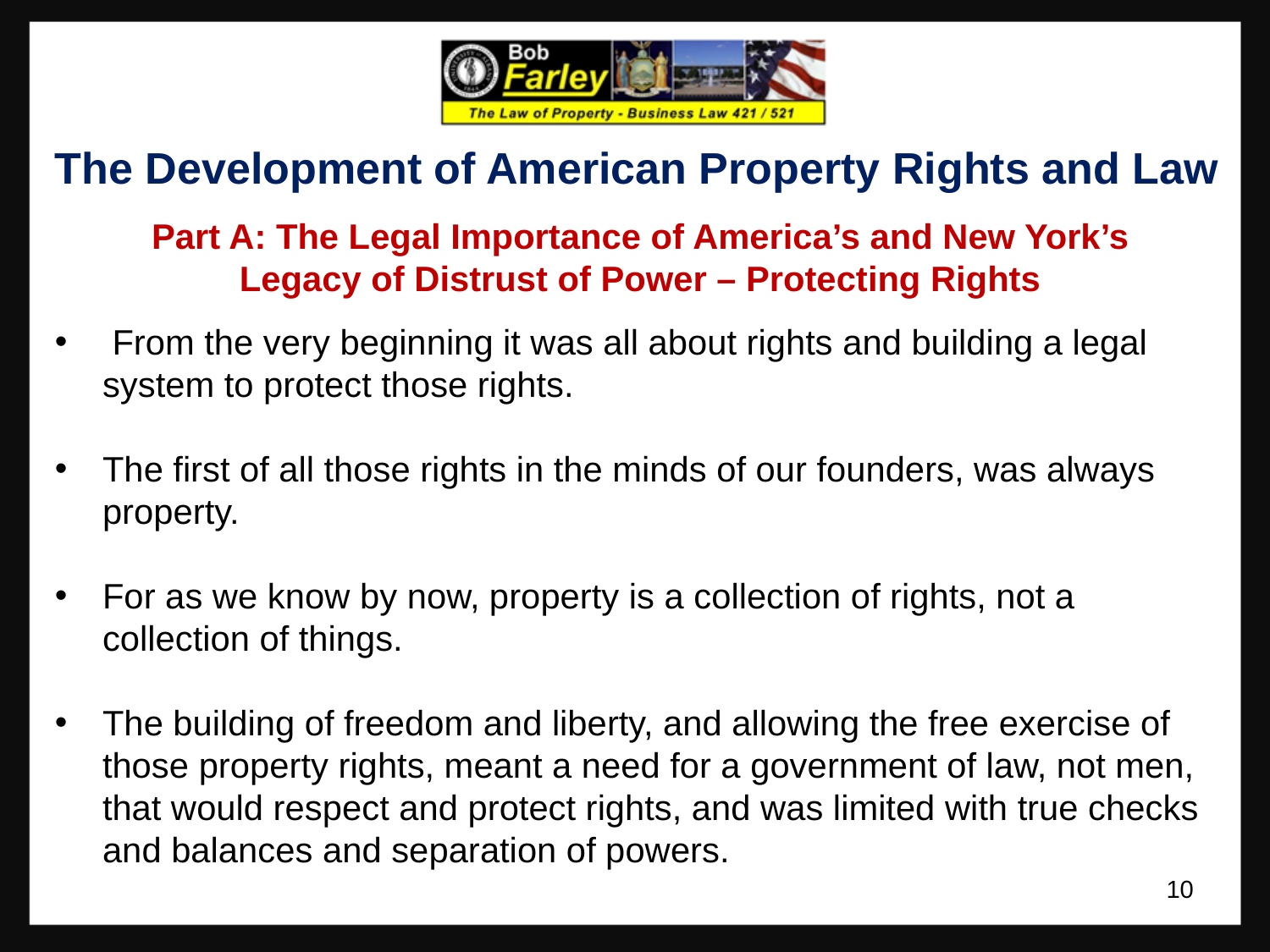

The Development of American Property Rights and Law

Part A: The Legal Importance of America’s and New York’s
Legacy of Distrust of Power – Protecting Rights

 From the very beginning it was all about rights and building a legal system to protect those rights.

The first of all those rights in the minds of our founders, was always property.

For as we know by now, property is a collection of rights, not a collection of things.

The building of freedom and liberty, and allowing the free exercise of those property rights, meant a need for a government of law, not men, that would respect and protect rights, and was limited with true checks and balances and separation of powers.
10